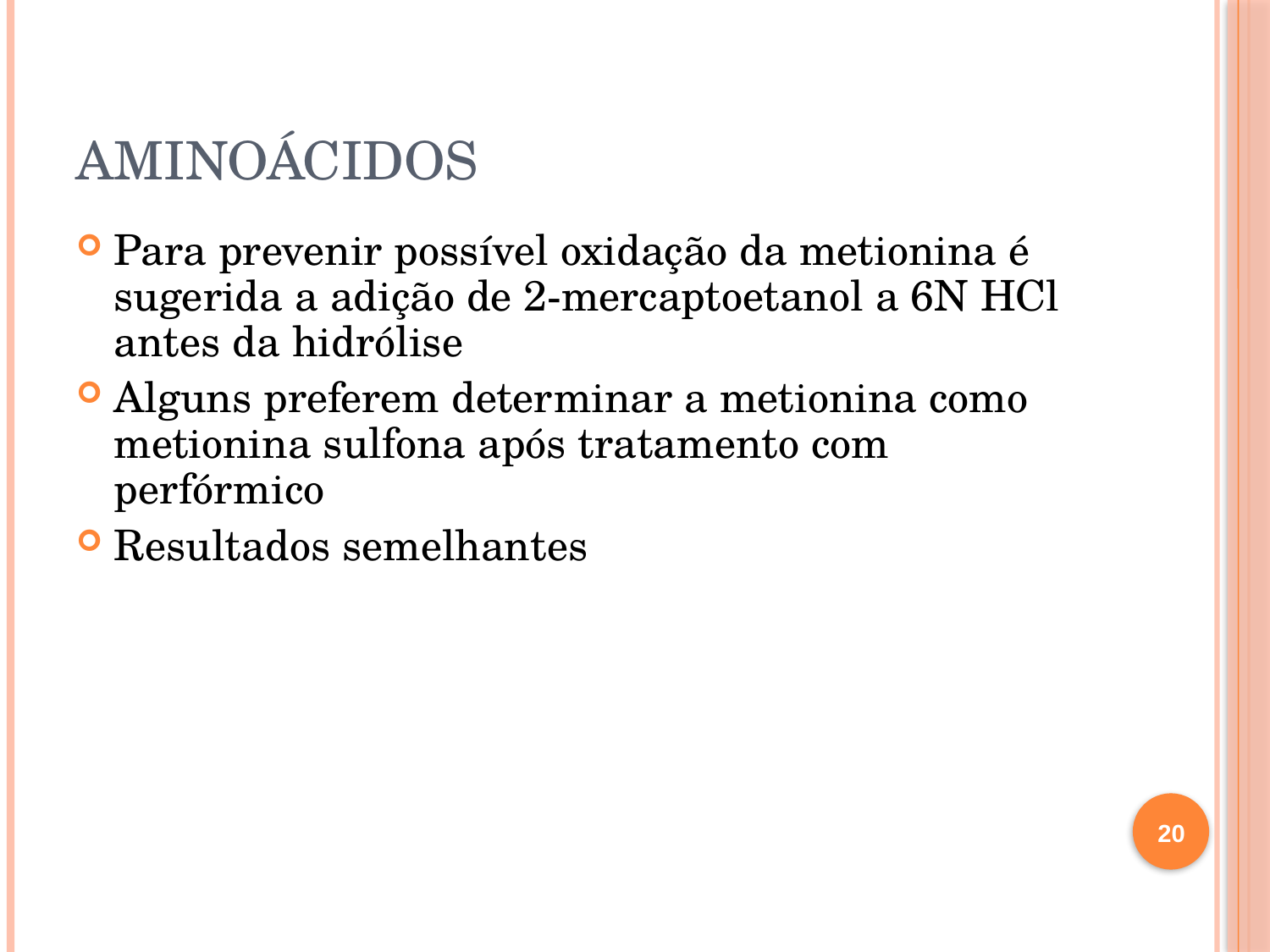

# AMINOÁCIDOS
Para prevenir possível oxidação da metionina é sugerida a adição de 2-mercaptoetanol a 6N HCl antes da hidrólise
Alguns preferem determinar a metionina como metionina sulfona após tratamento com perfórmico
Resultados semelhantes

20